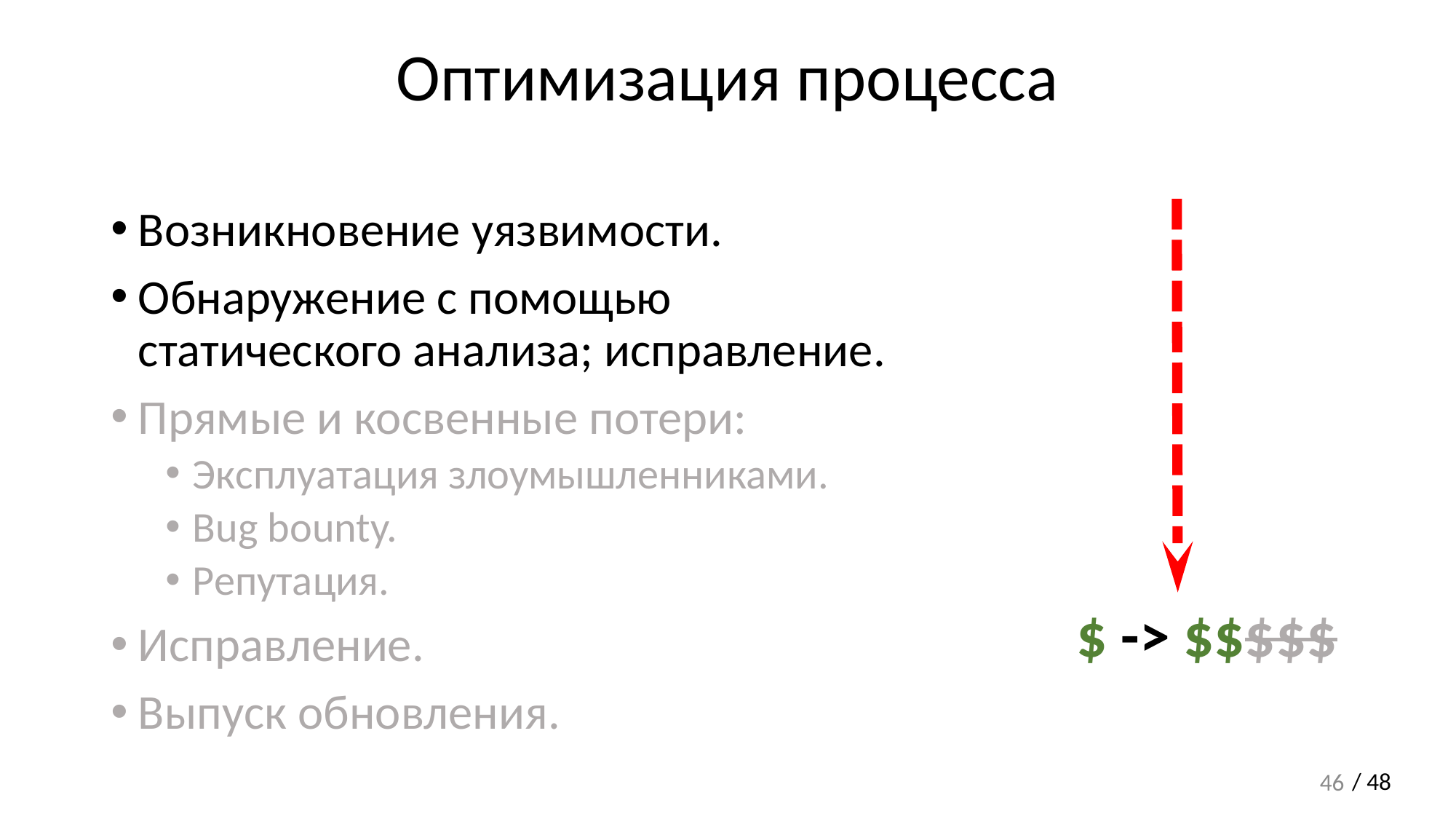

# Оптимизация процесса
Возникновение уязвимости.
Обнаружение с помощью
статического анализа; исправление.
Прямые и косвенные потери:
Эксплуатация злоумышленниками.
Bug bounty.
Репутация.
Исправление.
Выпуск обновления.
$ -> $$$$$
46